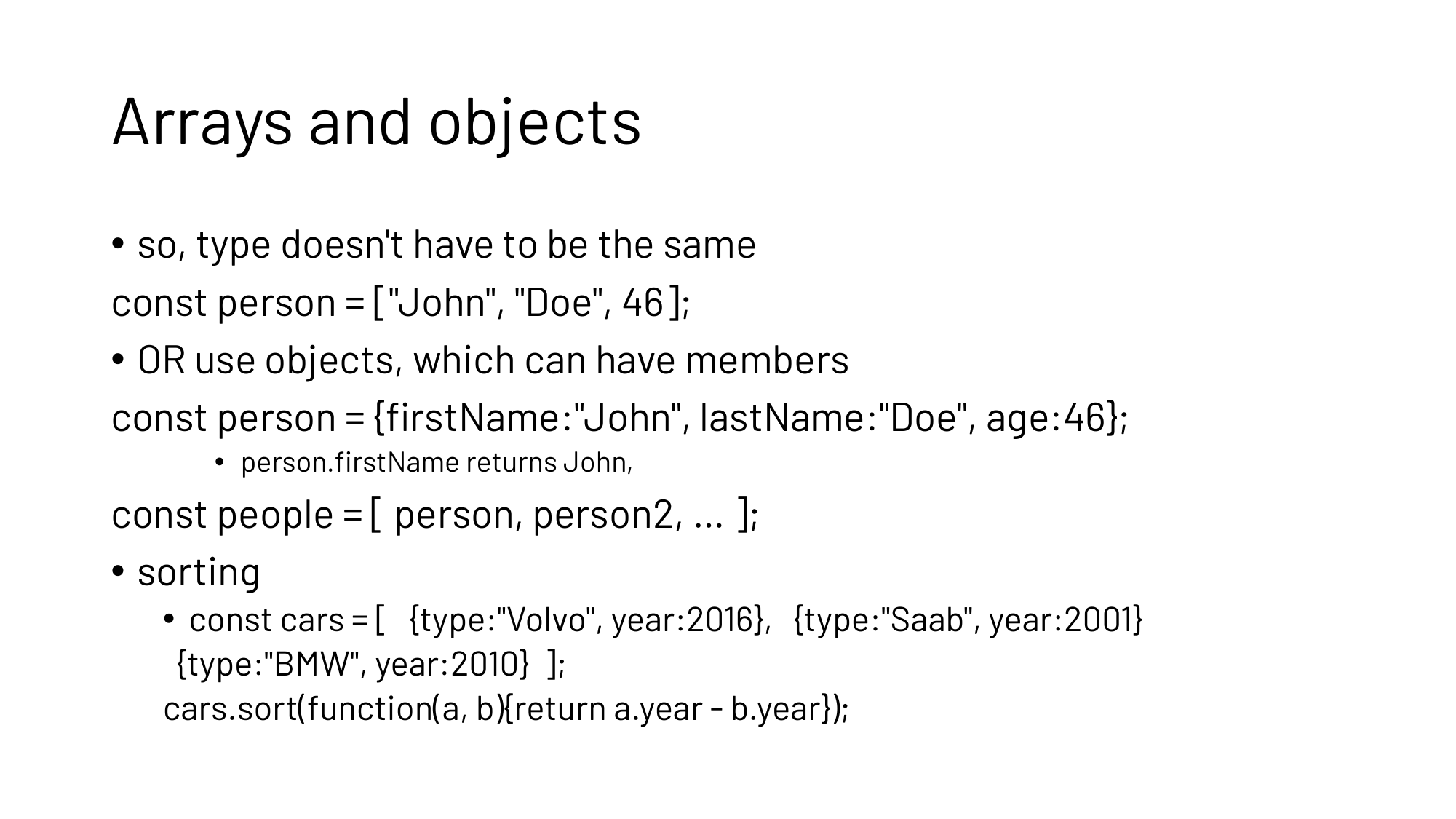

# Arrays and objects
so, type doesn't have to be the same
const person = ["John", "Doe", 46];
OR use objects, which can have members
const person = {firstName:"John", lastName:"Doe", age:46};
person.firstName returns John,
const people = [ person, person2, … ];
sorting
const cars = [   {type:"Volvo", year:2016},   {type:"Saab", year:2001}
  {type:"BMW", year:2010}  ];
cars.sort(function(a, b){return a.year - b.year});